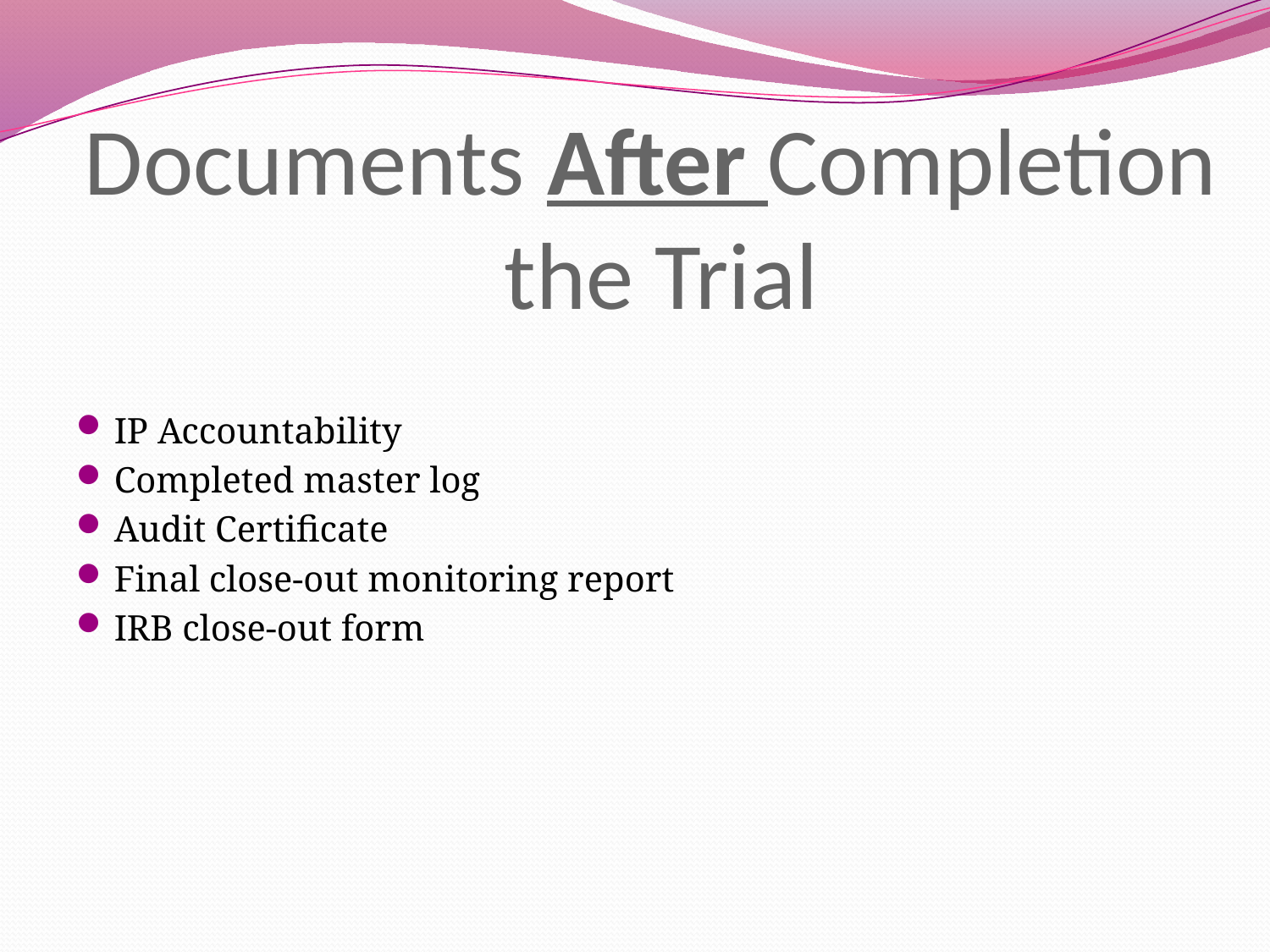

# Documents After Completion the Trial
IP Accountability
Completed master log
Audit Certificate
Final close-out monitoring report
IRB close-out form